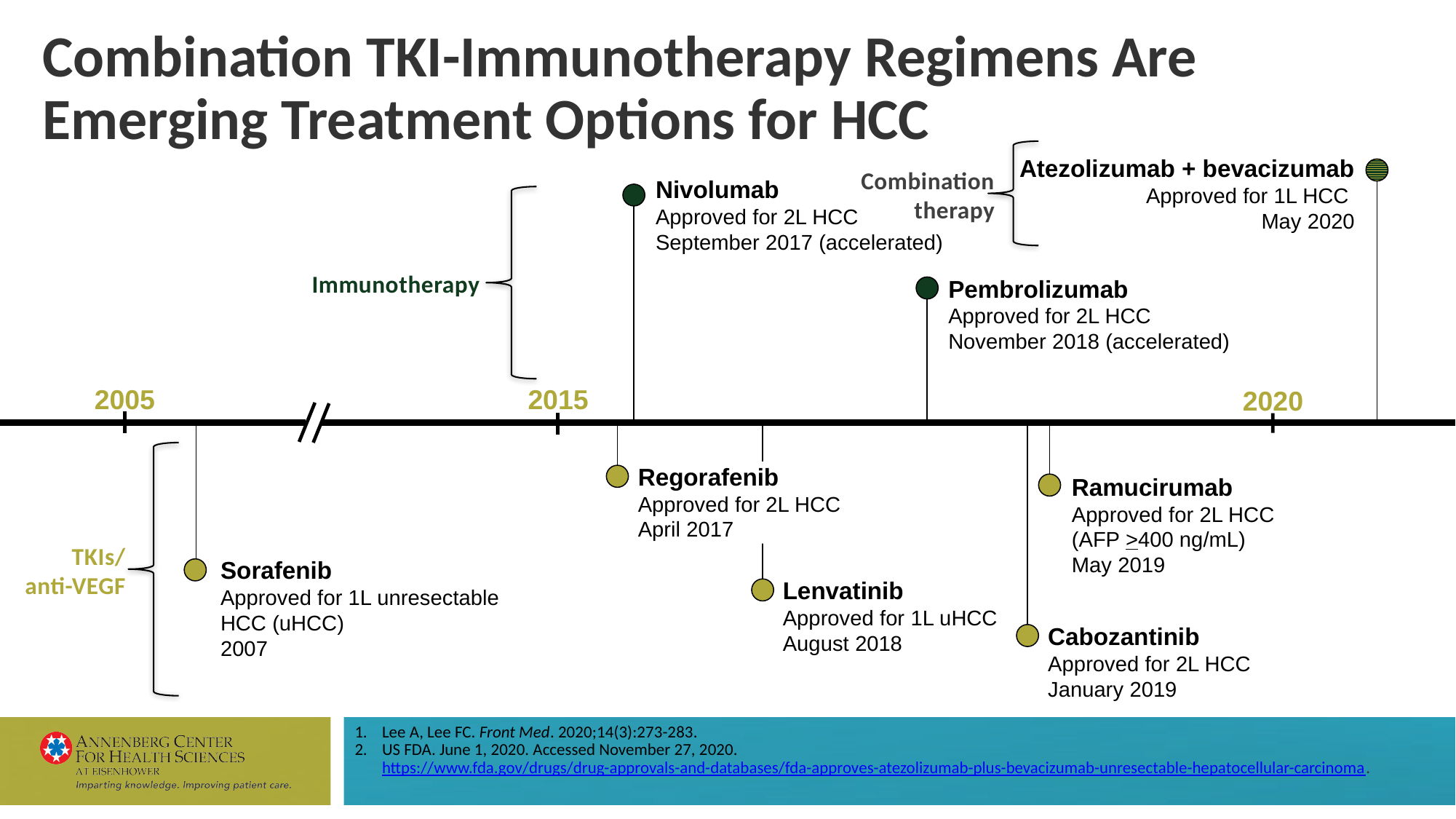

# Combination TKI-Immunotherapy Regimens Are Emerging Treatment Options for HCC

Atezolizumab + bevacizumab
Approved for 1L HCC
May 2020

Combination therapy
Nivolumab
Approved for 2L HCC
September 2017 (accelerated)

Immunotherapy
Pembrolizumab
Approved for 2L HCC
November 2018 (accelerated)

2005
2015
2020
Cabozantinib
Approved for 2L HCC
January 2019

Ramucirumab
Approved for 2L HCC
(AFP >400 ng/mL)
May 2019

Sorafenib
Approved for 1L unresectable
HCC (uHCC)
2007

Lenvatinib
Approved for 1L uHCC
August 2018

Regorafenib
Approved for 2L HCC
April 2017

TKIs/
anti-VEGF
Lee A, Lee FC. Front Med. 2020;14(3):273-283.
US FDA. June 1, 2020. Accessed November 27, 2020. https://www.fda.gov/drugs/drug-approvals-and-databases/fda-approves-atezolizumab-plus-bevacizumab-unresectable-hepatocellular-carcinoma.